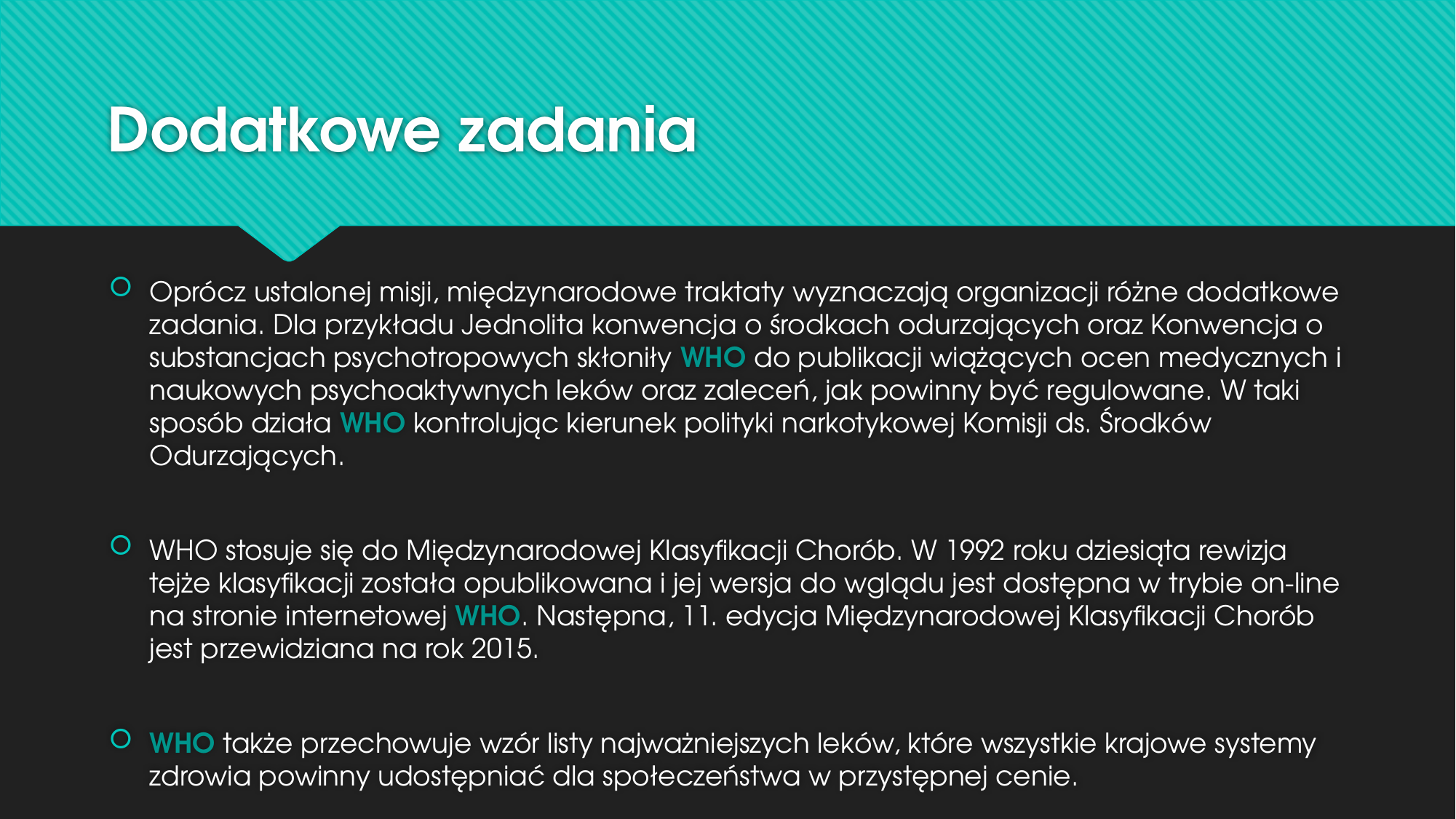

# Dodatkowe zadania
Oprócz ustalonej misji, międzynarodowe traktaty wyznaczają organizacji różne dodatkowe zadania. Dla przykładu Jednolita konwencja o środkach odurzających oraz Konwencja o substancjach psychotropowych skłoniły WHO do publikacji wiążących ocen medycznych i naukowych psychoaktywnych leków oraz zaleceń, jak powinny być regulowane. W taki sposób działa WHO kontrolując kierunek polityki narkotykowej Komisji ds. Środków Odurzających.

WHO stosuje się do Międzynarodowej Klasyfikacji Chorób. W 1992 roku dziesiąta rewizja tejże klasyfikacji została opublikowana i jej wersja do wglądu jest dostępna w trybie on-line na stronie internetowej WHO. Następna, 11. edycja Międzynarodowej Klasyfikacji Chorób jest przewidziana na rok 2015.

WHO także przechowuje wzór listy najważniejszych leków, które wszystkie krajowe systemy zdrowia powinny udostępniać dla społeczeństwa w przystępnej cenie.